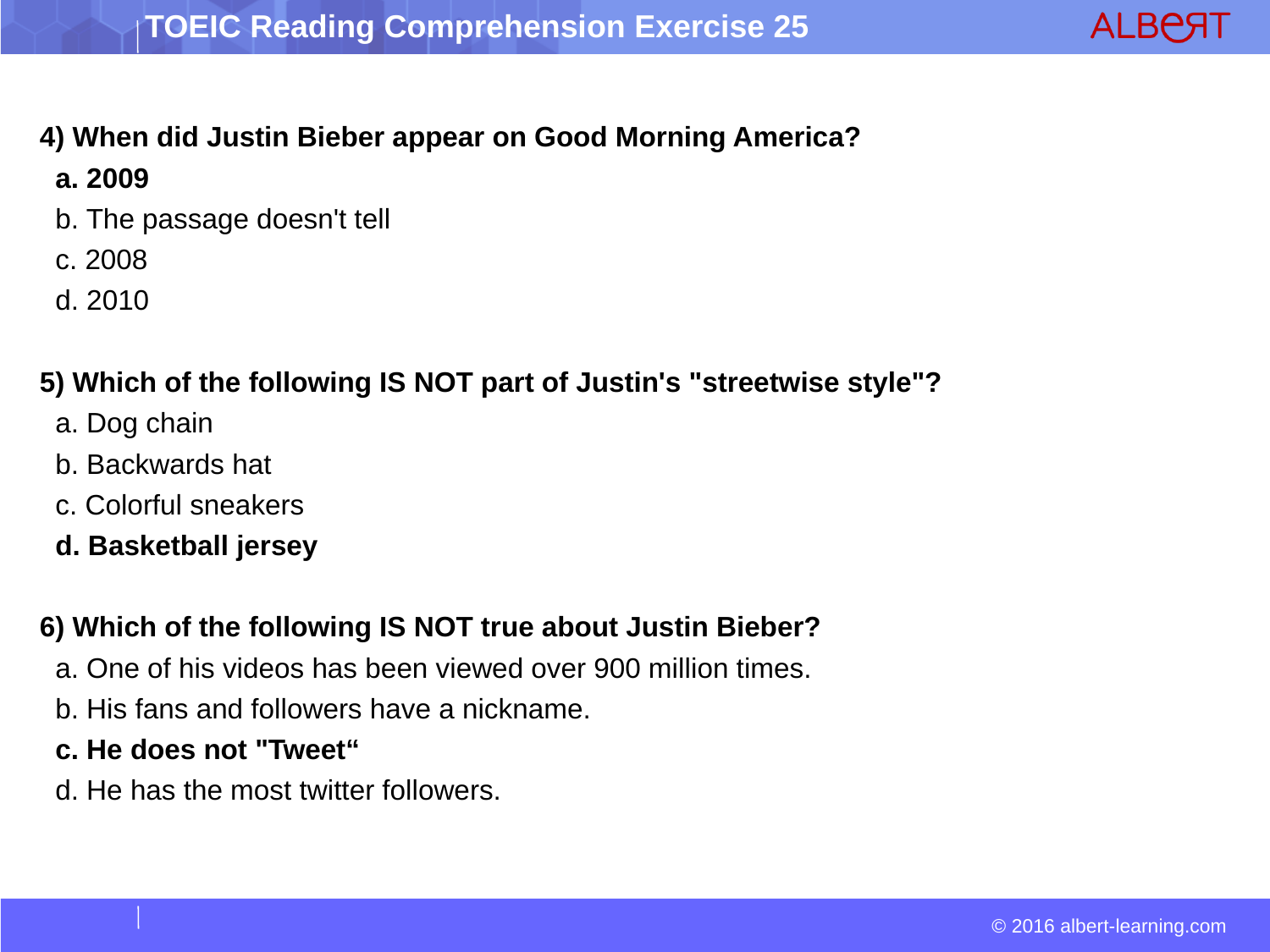

4) When did Justin Bieber appear on Good Morning America?
  a. 2009
  b. The passage doesn't tell
  c. 2008
  d. 2010

5) Which of the following IS NOT part of Justin's "streetwise style"?
  a. Dog chain
  b. Backwards hat
  c. Colorful sneakers
  d. Basketball jersey

6) Which of the following IS NOT true about Justin Bieber?
  a. One of his videos has been viewed over 900 million times.
  b. His fans and followers have a nickname.
  c. He does not "Tweet“
  d. He has the most twitter followers.